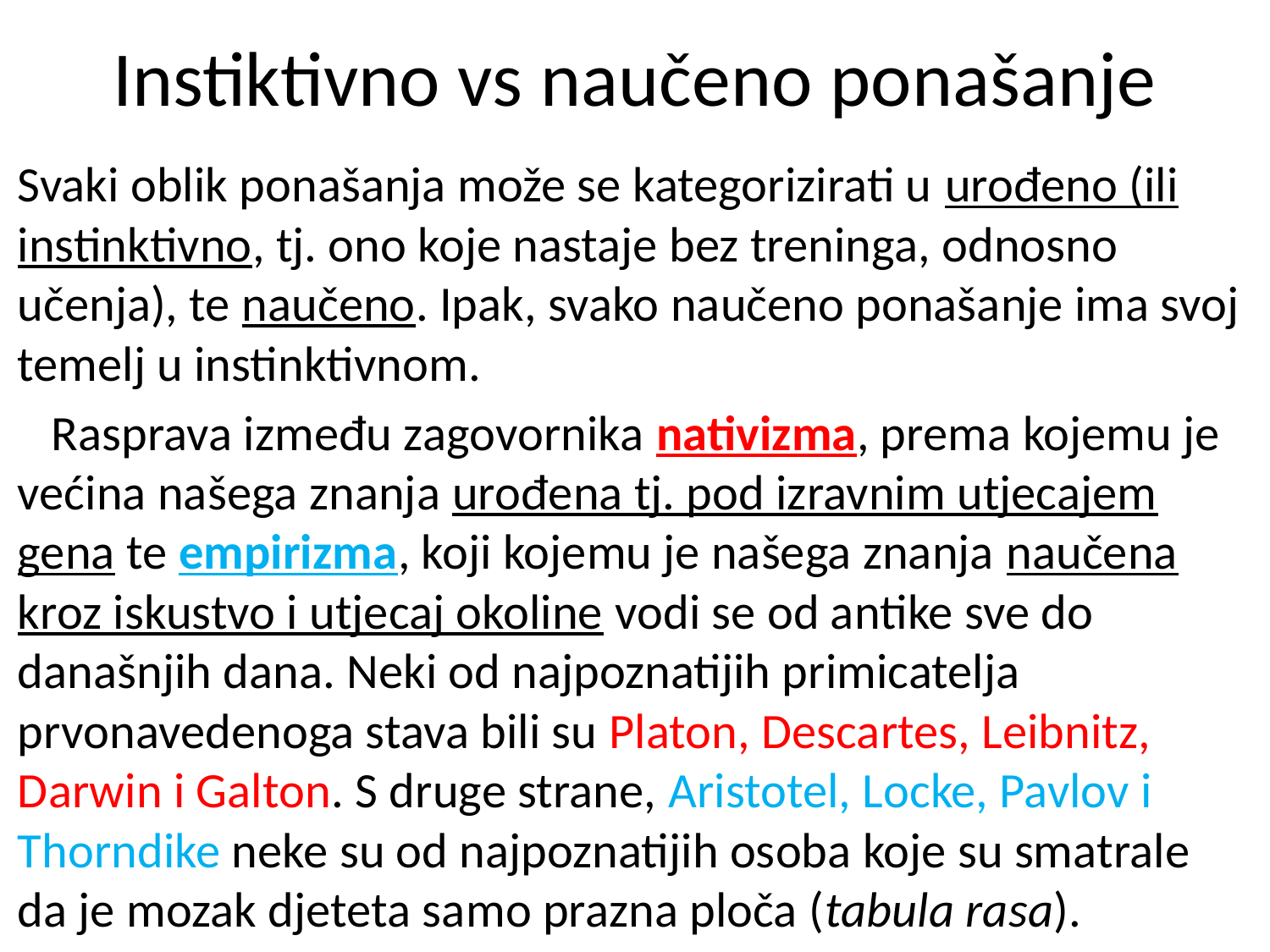

# Instiktivno vs naučeno ponašanje
Svaki oblik ponašanja može se kategorizirati u urođeno (ili instinktivno, tj. ono koje nastaje bez treninga, odnosno učenja), te naučeno. Ipak, svako naučeno ponašanje ima svoj temelj u instinktivnom.
   Rasprava između zagovornika nativizma, prema kojemu je većina našega znanja urođena tj. pod izravnim utjecajem gena te empirizma, koji kojemu je našega znanja naučena kroz iskustvo i utjecaj okoline vodi se od antike sve do današnjih dana. Neki od najpoznatijih primicatelja prvonavedenoga stava bili su Platon, Descartes, Leibnitz, Darwin i Galton. S druge strane, Aristotel, Locke, Pavlov i Thorndike neke su od najpoznatijih osoba koje su smatrale da je mozak djeteta samo prazna ploča (tabula rasa).